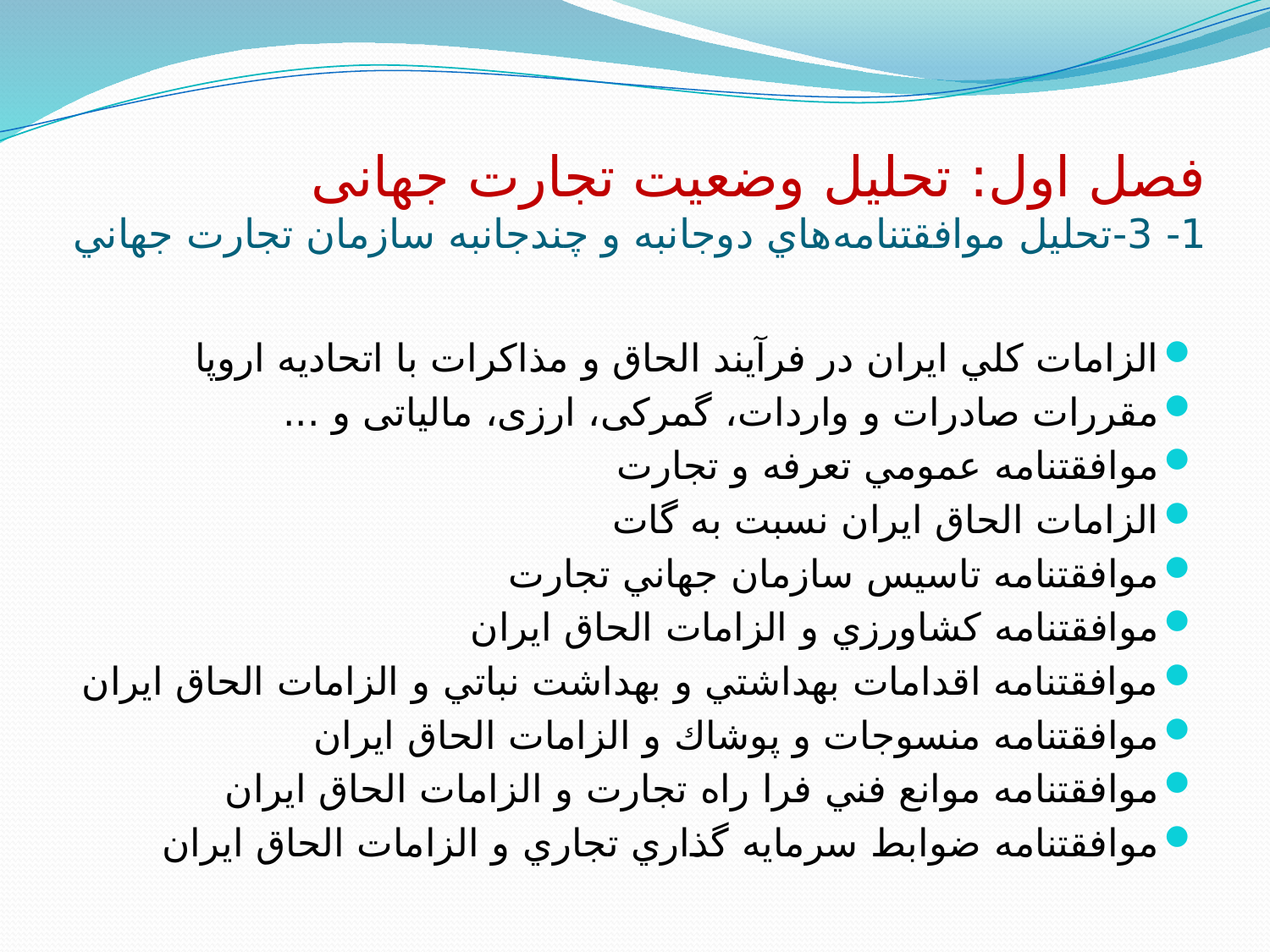

# فصل اول: تحلیل وضعیت تجارت جهانی 1- 3-تحليل موافقتنامه‌هاي دوجانبه و چندجانبه سازمان تجارت جهاني
الزامات كلي ايران در فرآيند الحاق و مذاكرات با اتحاديه اروپا
مقررات صادرات و واردات، گمرکی، ارزی، مالیاتی و ...
موافقتنامه عمومي تعرفه و تجارت
الزامات الحاق ايران نسبت به گات
موافقتنامه تاسيس سازمان جهاني تجارت
موافقتنامه كشاورزي و الزامات الحاق ایران
موافقتنامه اقدامات بهداشتي و بهداشت نباتي و الزامات الحاق ایران
موافقتنامه منسوجات و پوشاك و الزامات الحاق ایران
موافقتنامه موانع فني فرا راه تجارت و الزامات الحاق ایران
موافقتنامه ضوابط سرمايه گذاري تجاري و الزامات الحاق ایران